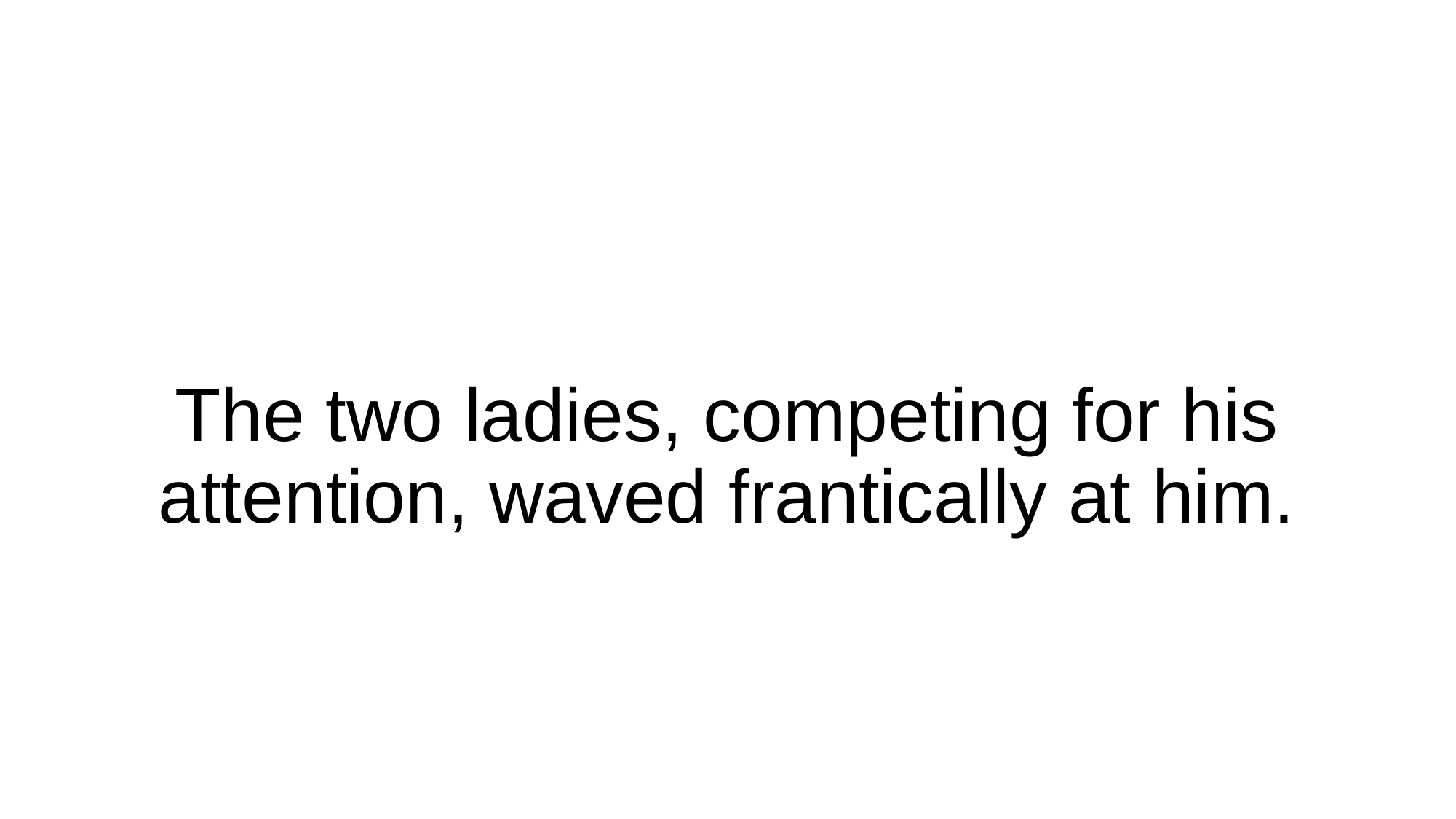

# The two ladies, competing for his attention, waved frantically at him.